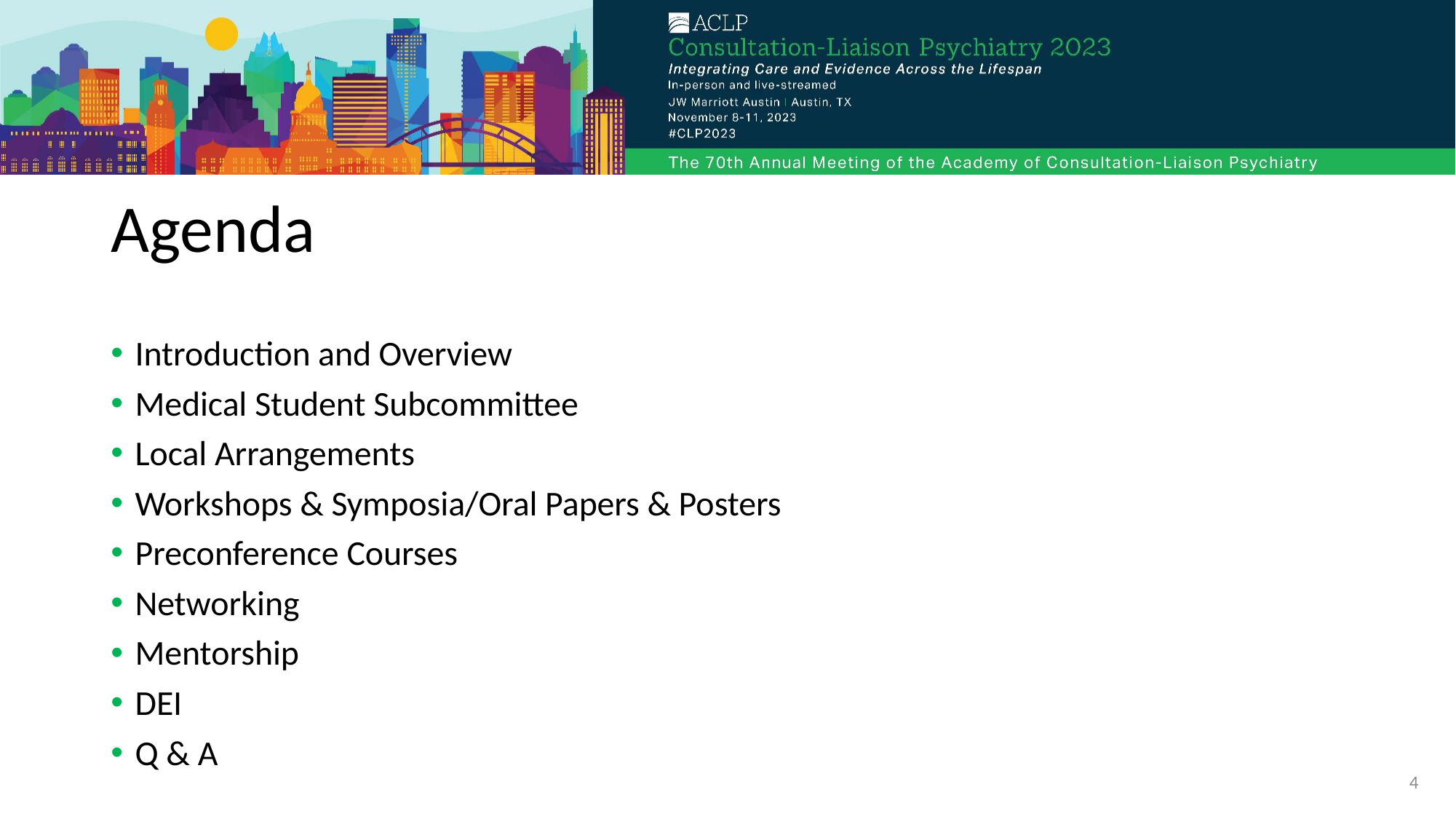

# Agenda
Introduction and Overview
Medical Student Subcommittee
Local Arrangements
Workshops & Symposia/Oral Papers & Posters
Preconference Courses
Networking
Mentorship
DEI
Q & A

4